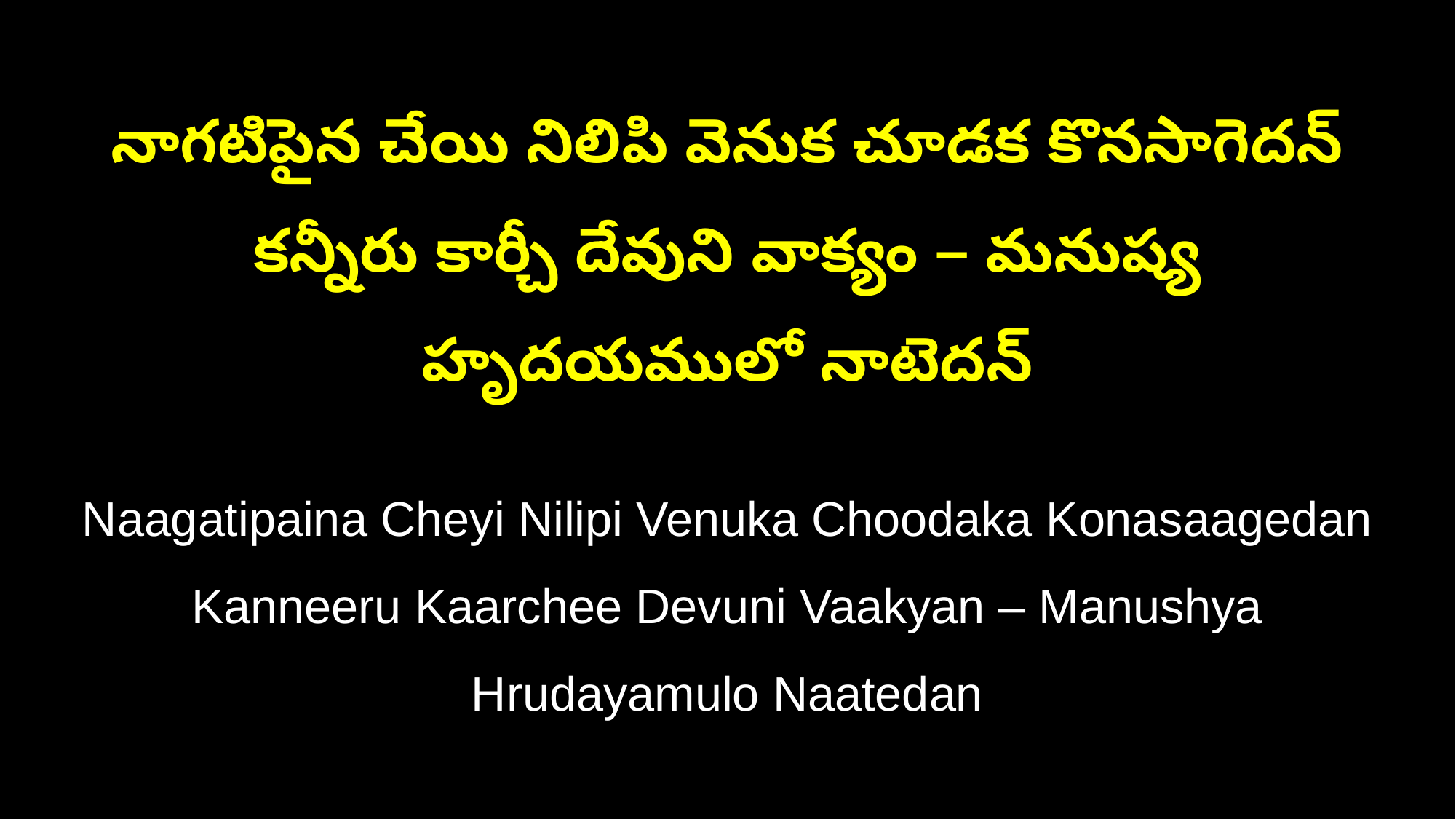

నాగటిపైన చేయి నిలిపి వెనుక చూడక కొనసాగెదన్
కన్నీరు కార్చీ దేవుని వాక్యం – మనుష్య హృదయములో నాటెదన్
Naagatipaina Cheyi Nilipi Venuka Choodaka Konasaagedan
Kanneeru Kaarchee Devuni Vaakyan – Manushya Hrudayamulo Naatedan